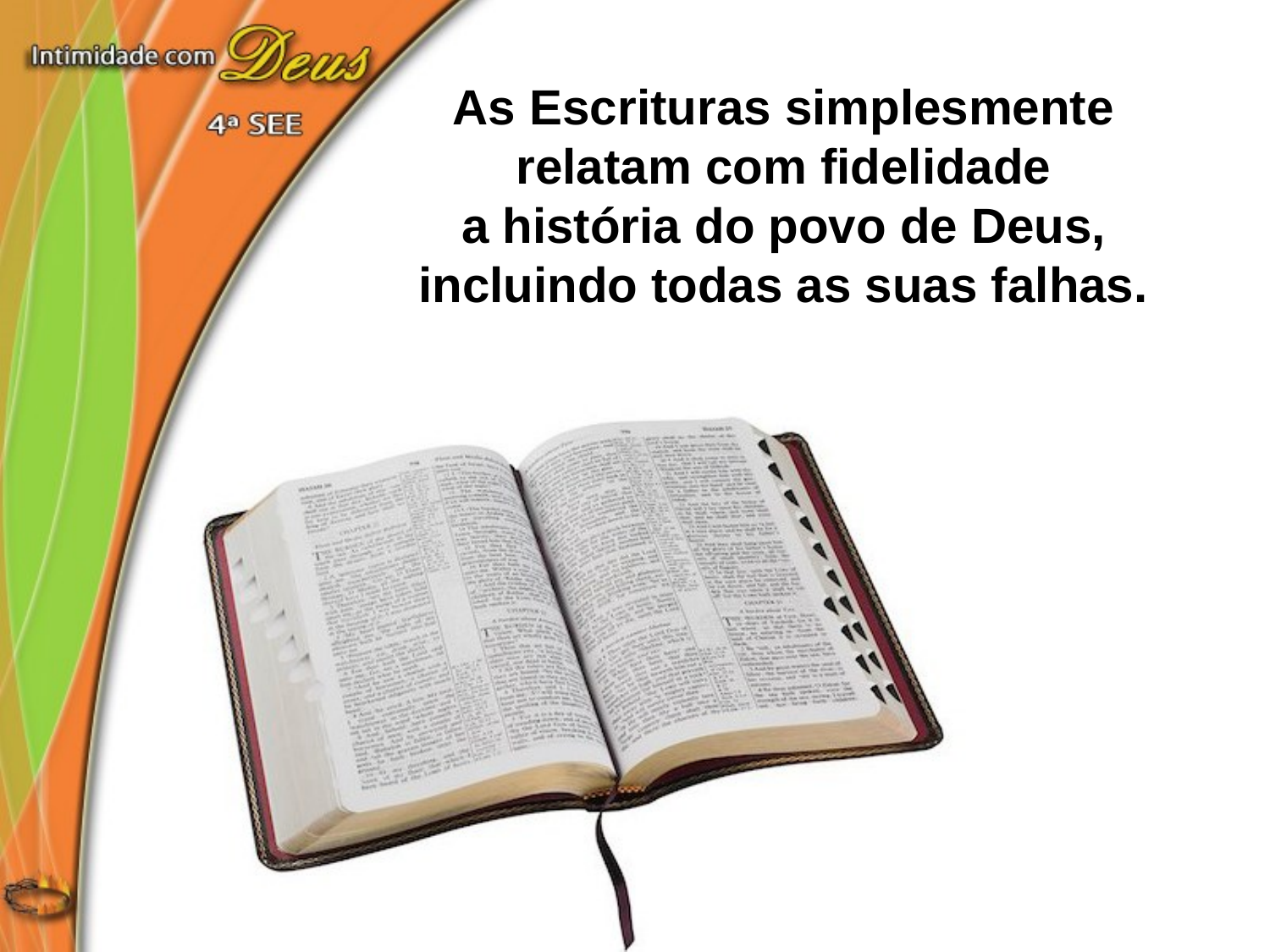

As Escrituras simplesmente relatam com fidelidade
a história do povo de Deus, incluindo todas as suas falhas.